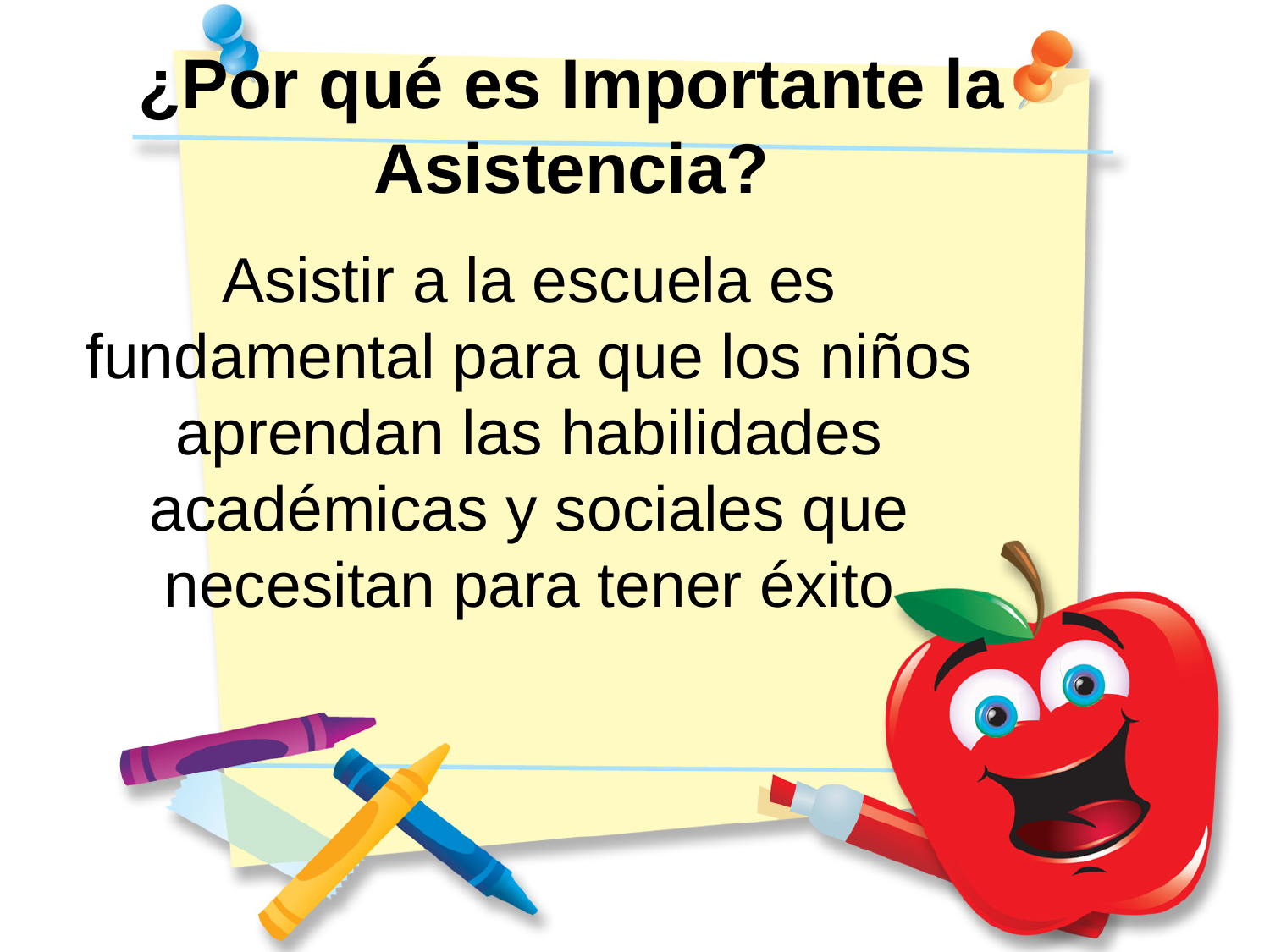

¿Por qué es Importante la Asistencia?
Asistir a la escuela es fundamental para que los niños aprendan las habilidades académicas y sociales que necesitan para tener éxito